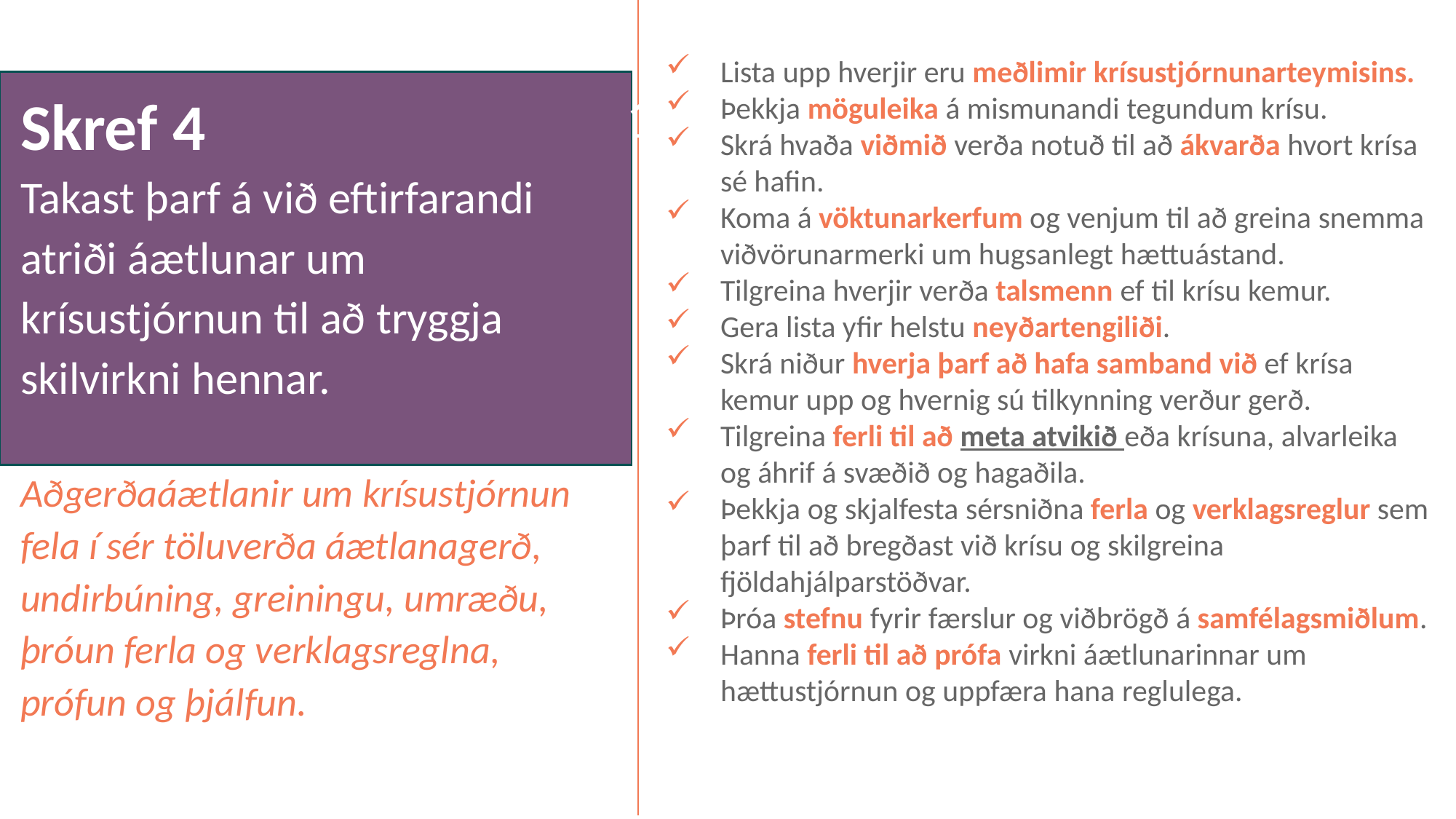

Lista upp hverjir eru meðlimir krísustjórnunarteymisins.
Þekkja möguleika á mismunandi tegundum krísu.
Skrá hvaða viðmið verða notuð til að ákvarða hvort krísa sé hafin.
Koma á vöktunarkerfum og venjum til að greina snemma viðvörunarmerki um hugsanlegt hættuástand.
Tilgreina hverjir verða talsmenn ef til krísu kemur.
Gera lista yfir helstu neyðartengiliði.
Skrá niður hverja þarf að hafa samband við ef krísa kemur upp og hvernig sú tilkynning verður gerð.
Tilgreina ferli til að meta atvikið eða krísuna, alvarleika og áhrif á svæðið og hagaðila.
Þekkja og skjalfesta sérsniðna ferla og verklagsreglur sem þarf til að bregðast við krísu og skilgreina fjöldahjálparstöðvar.
Þróa stefnu fyrir færslur og viðbrögð á samfélagsmiðlum.
Hanna ferli til að prófa virkni áætlunarinnar um hættustjórnun og uppfæra hana reglulega.

Skref 4
Takast þarf á við eftirfarandi atriði áætlunar um krísustjórnun til að tryggja skilvirkni hennar.

Aðgerðaáætlanir um krísustjórnun fela í sér töluverða áætlanagerð, undirbúning, greiningu, umræðu, þróun ferla og verklagsreglna, prófun og þjálfun.

1